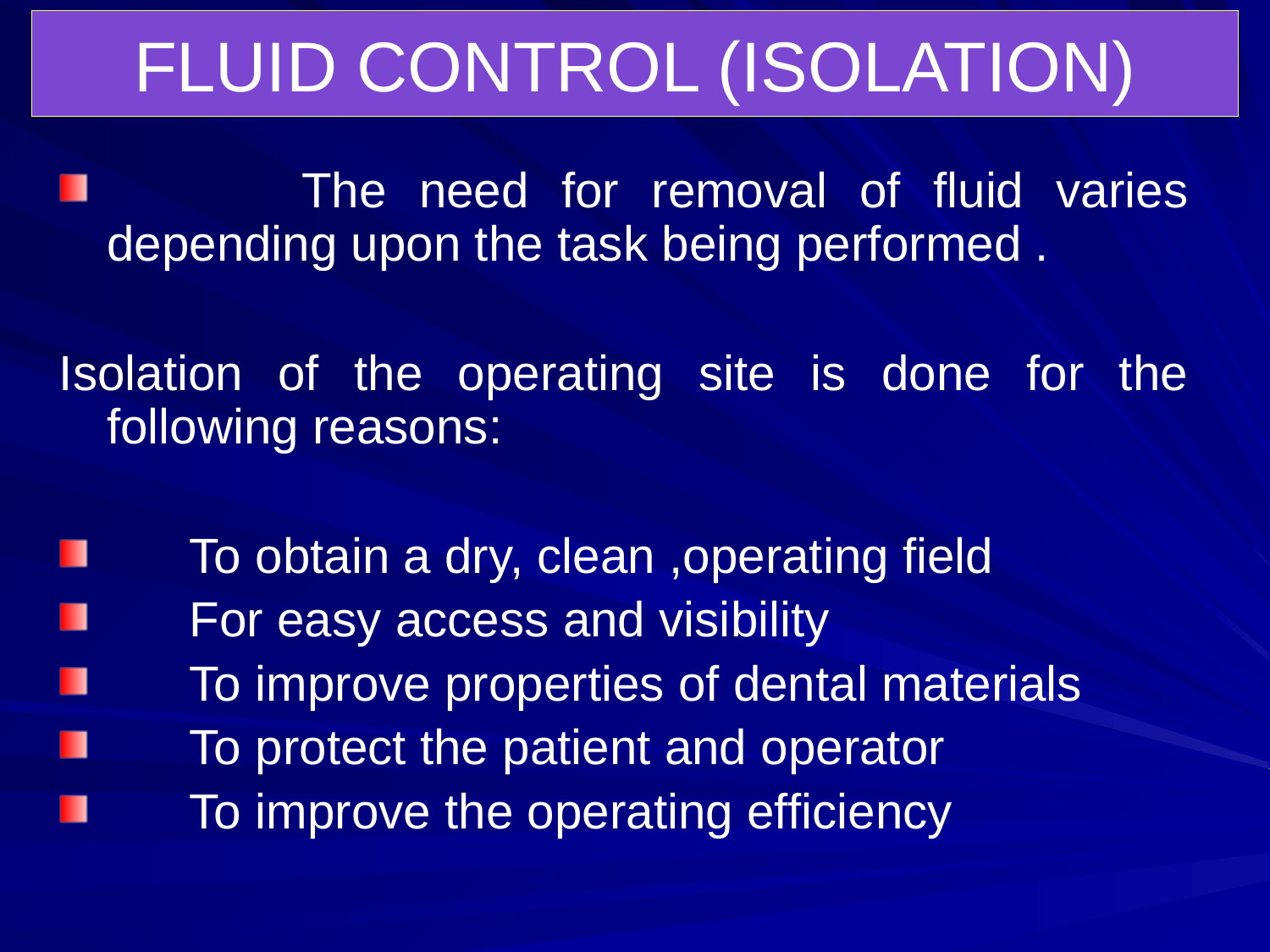

FLUID CONTROL (ISOLATION)
      The need for removal of fluid varies depending upon the task being performed .

Isolation of the operating site is done for the following reasons:

      To obtain a dry, clean ,operating field
      For easy access and visibility
      To improve properties of dental materials
      To protect the patient and operator
      To improve the operating efficiency